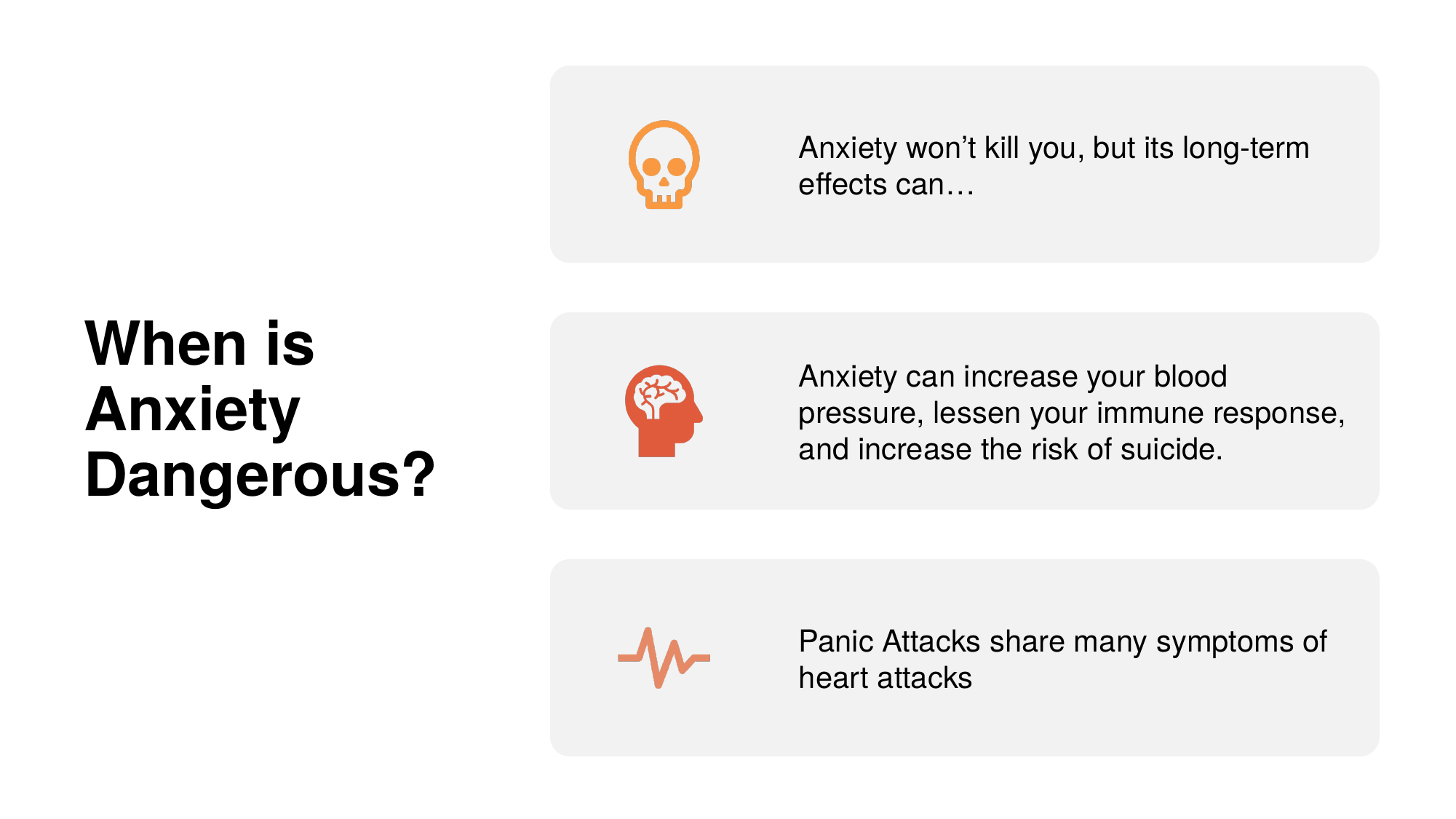

# When is Anxiety Dangerous?
Anxiety won’t kill you, but its long-term effects can…
Anxiety can increase your blood pressure, lessen your immune response, and increase the risk of suicide.
Panic Attacks share many symptoms of heart attacks